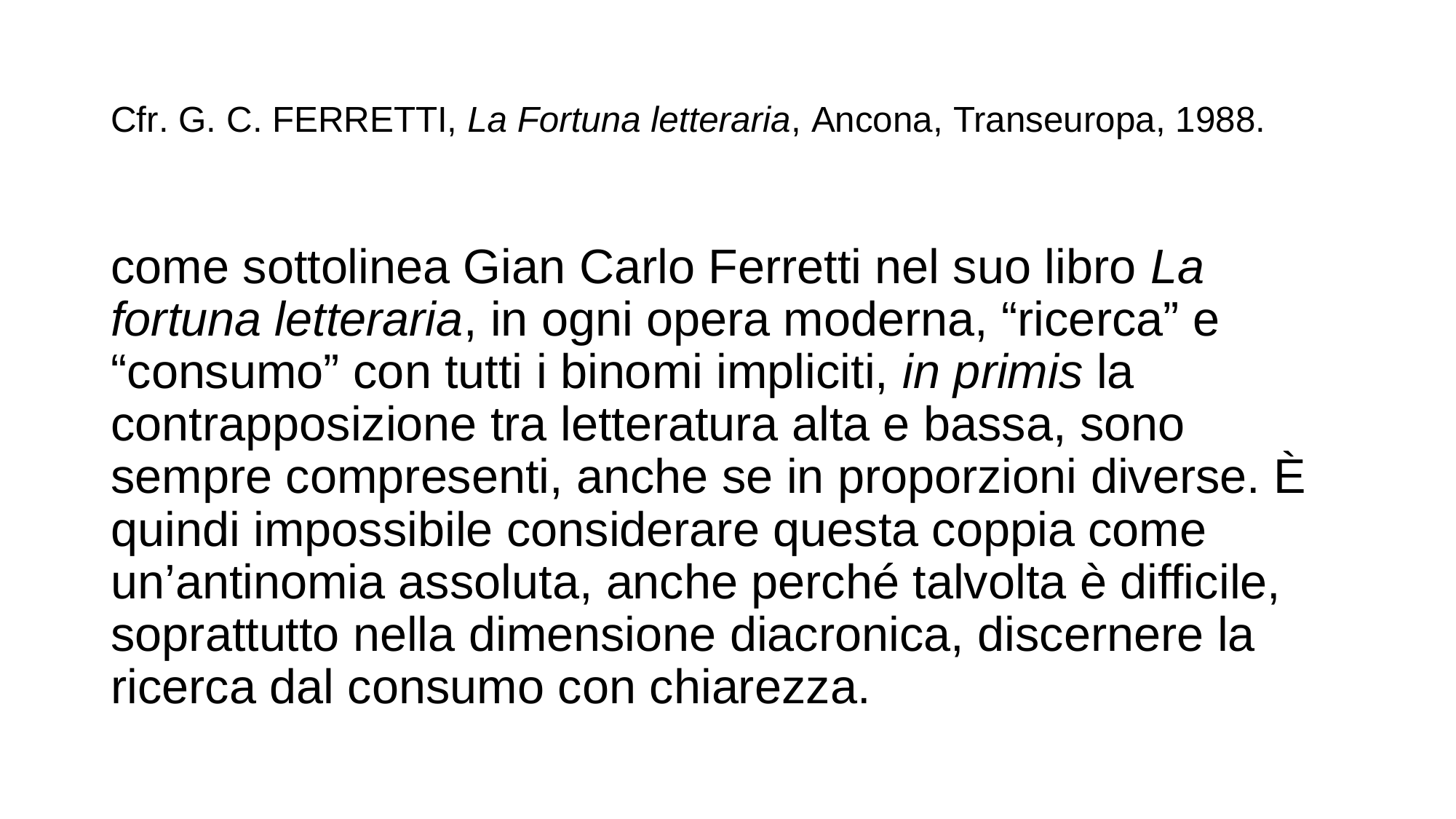

# Cfr. G. C. Ferretti, La Fortuna letteraria, Ancona, Transeuropa, 1988.
come sottolinea Gian Carlo Ferretti nel suo libro La fortuna letteraria, in ogni opera moderna, “ricerca” e “consumo” con tutti i binomi impliciti, in primis la contrapposizione tra letteratura alta e bassa, sono sempre compresenti, anche se in proporzioni diverse. È quindi impossibile considerare questa coppia come un’antinomia assoluta, anche perché talvolta è difficile, soprattutto nella dimensione diacronica, discernere la ricerca dal consumo con chiarezza.